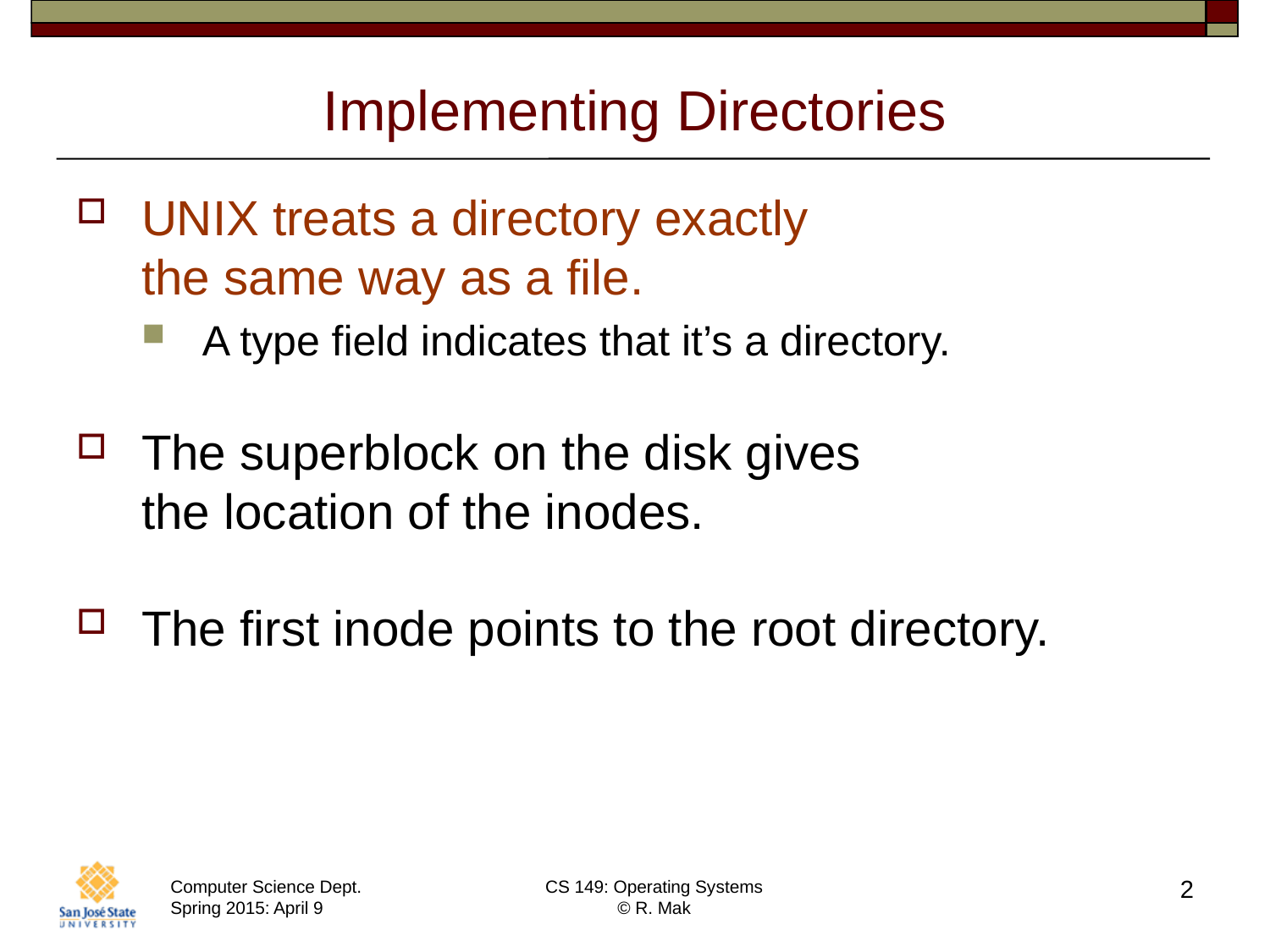

# Implementing Directories
UNIX treats a directory exactly
the same way as a file.
A type field indicates that it’s a directory.

The superblock on the disk gives
the location of the inodes.

The first inode points to the root directory.
2